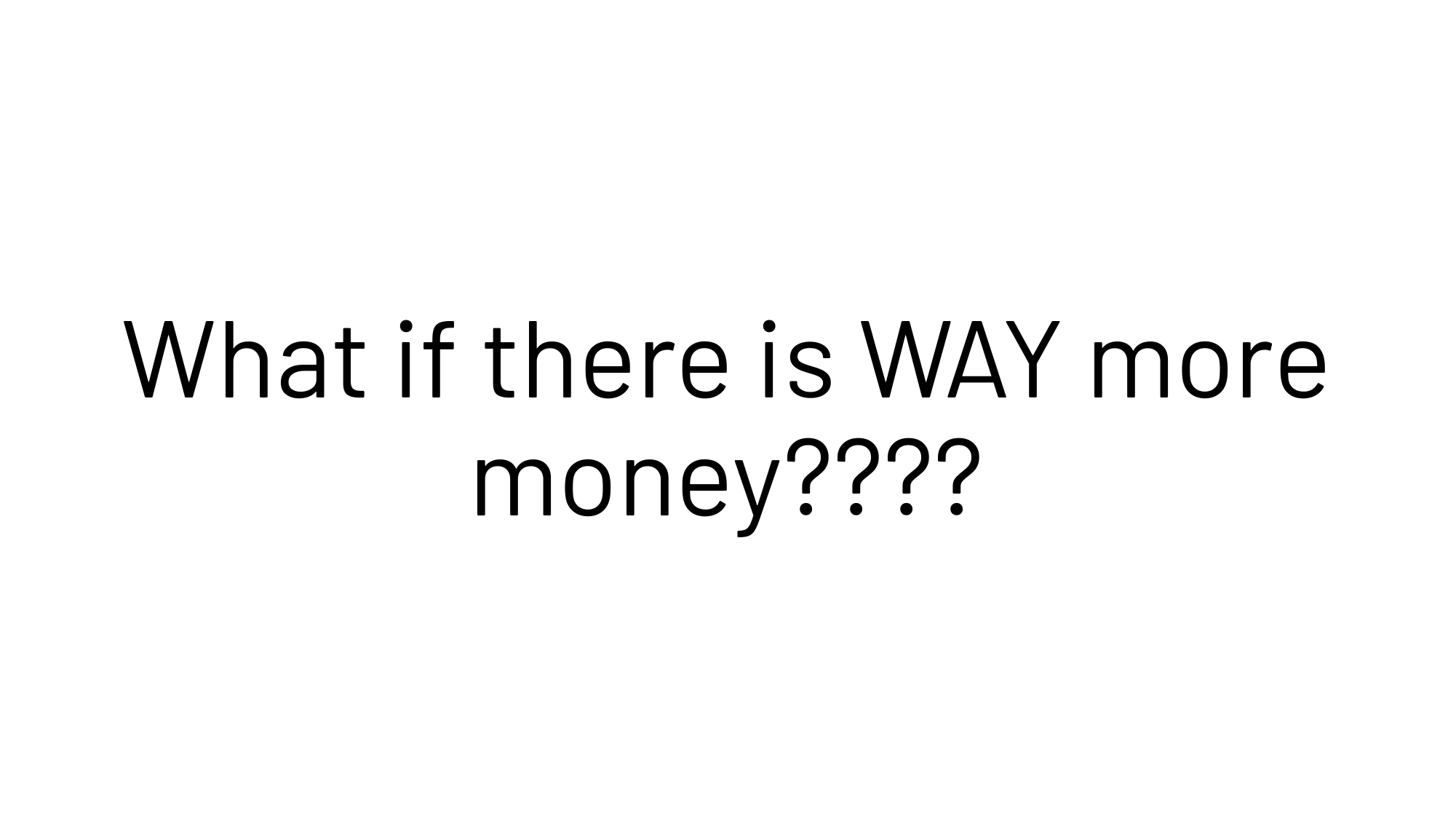

# What if there is WAY more money????